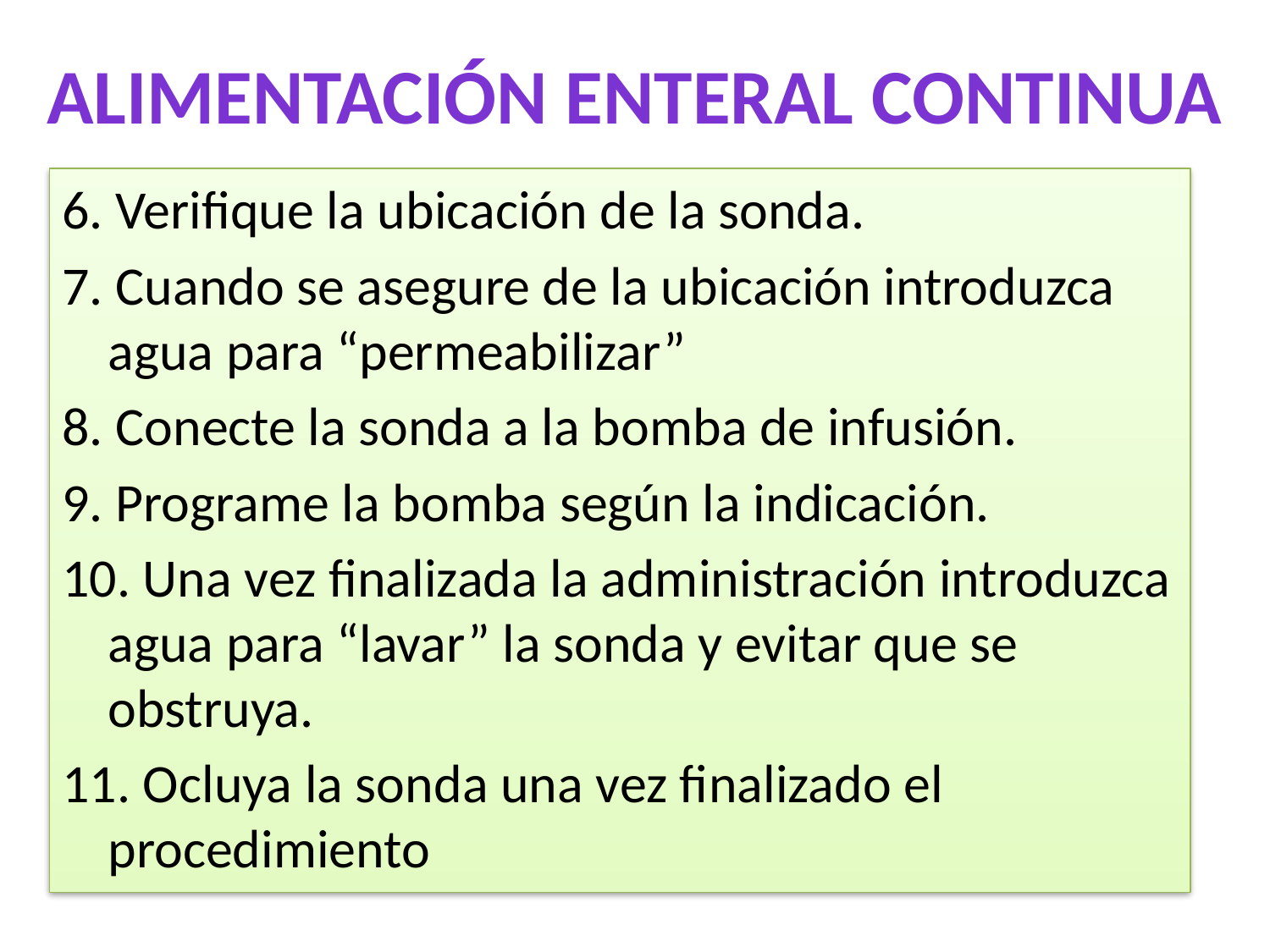

Alimentación enteral continua
6. Verifique la ubicación de la sonda.
7. Cuando se asegure de la ubicación introduzca agua para “permeabilizar”
8. Conecte la sonda a la bomba de infusión.
9. Programe la bomba según la indicación.
10. Una vez finalizada la administración introduzca agua para “lavar” la sonda y evitar que se obstruya.
11. Ocluya la sonda una vez finalizado el procedimiento